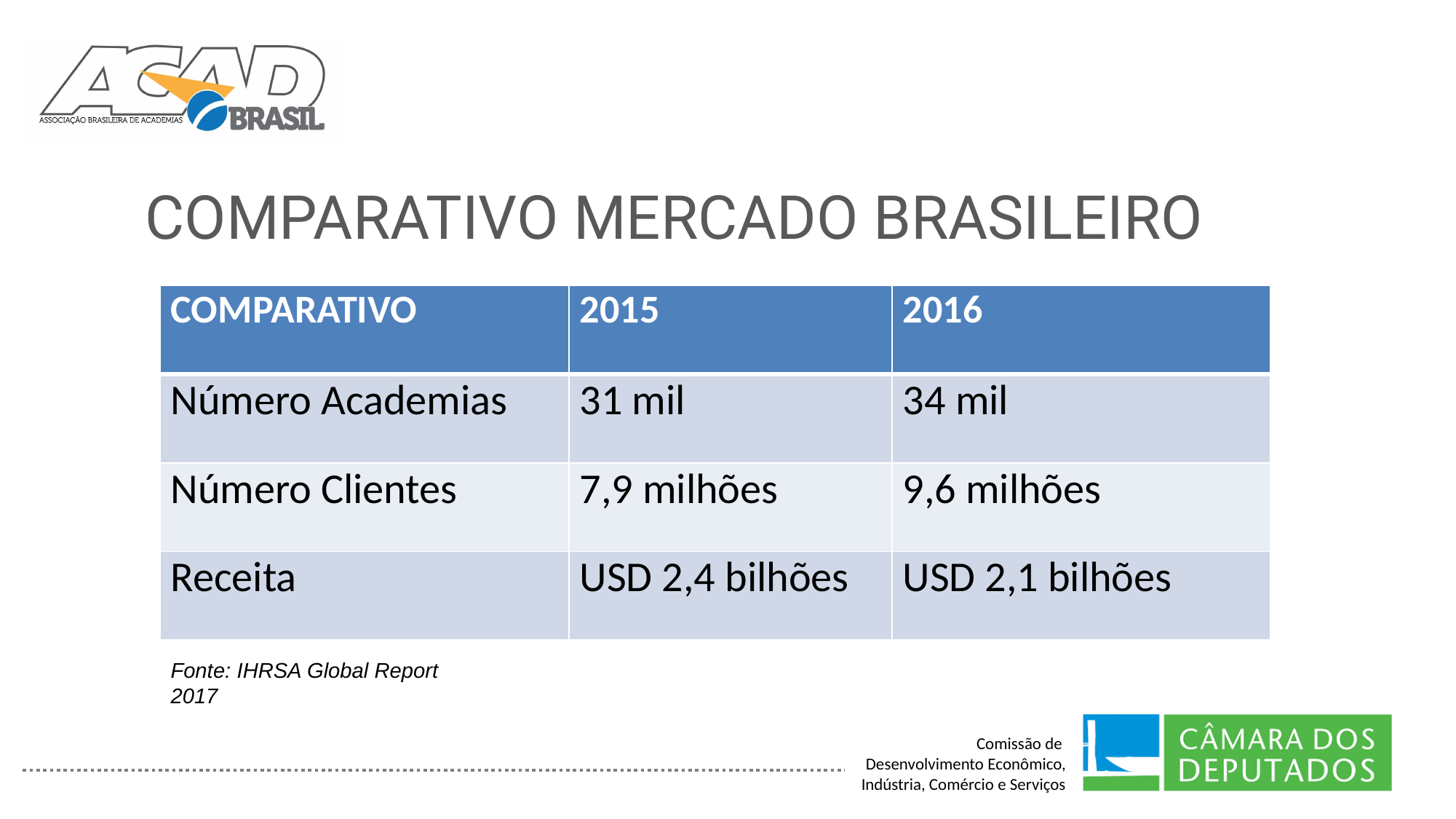

# COMPARATIVO MERCADO BRASILEIRO
| COMPARATIVO | 2015 | 2016 |
| --- | --- | --- |
| Número Academias | 31 mil | 34 mil |
| Número Clientes | 7,9 milhões | 9,6 milhões |
| Receita | USD 2,4 bilhões | USD 2,1 bilhões |

Fonte: IHRSA Global Report 2017